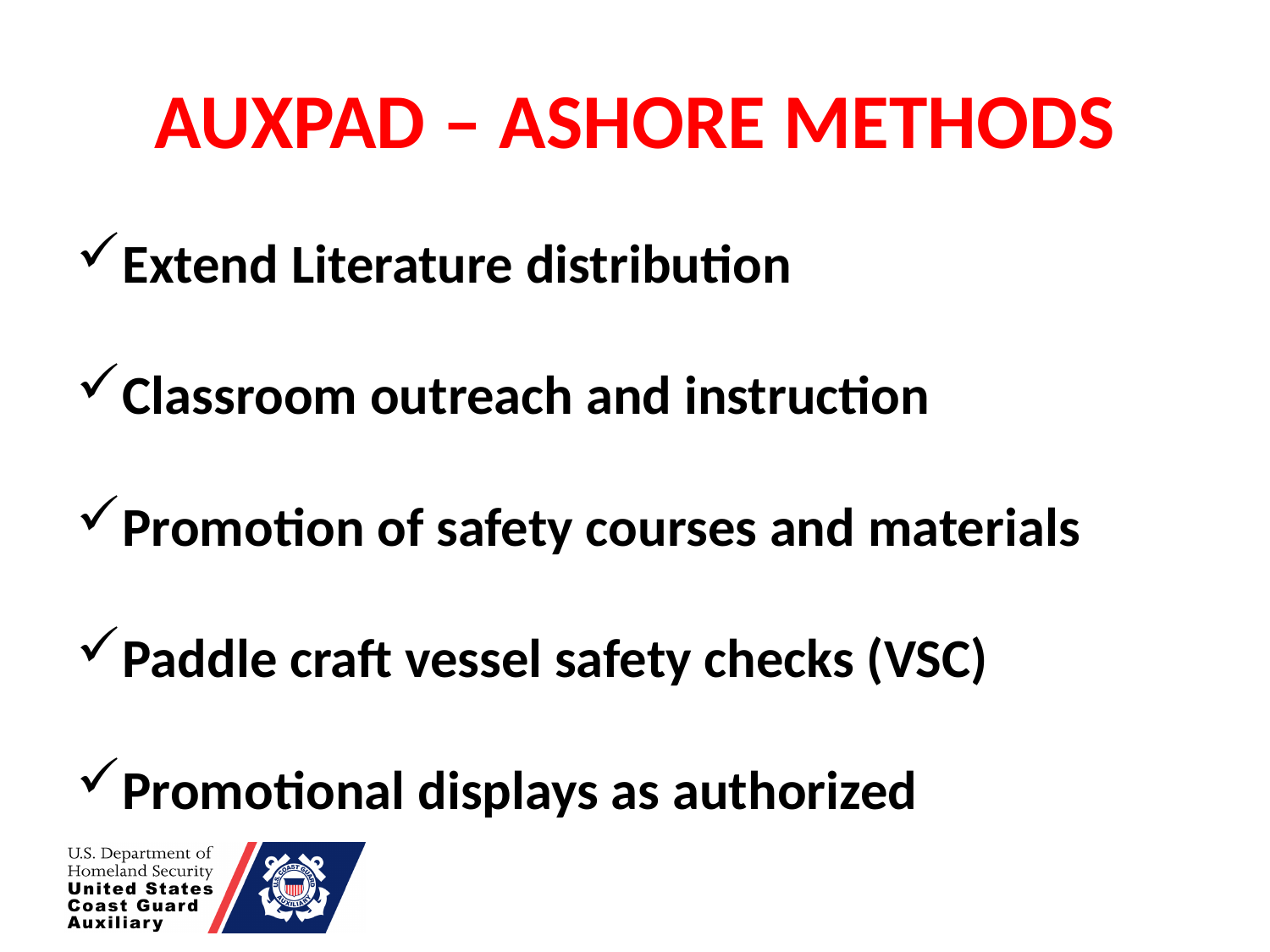

# AUXPAD – ASHORE METHODS
Extend Literature distribution

Classroom outreach and instruction

Promotion of safety courses and materials

Paddle craft vessel safety checks (VSC)

Promotional displays as authorized